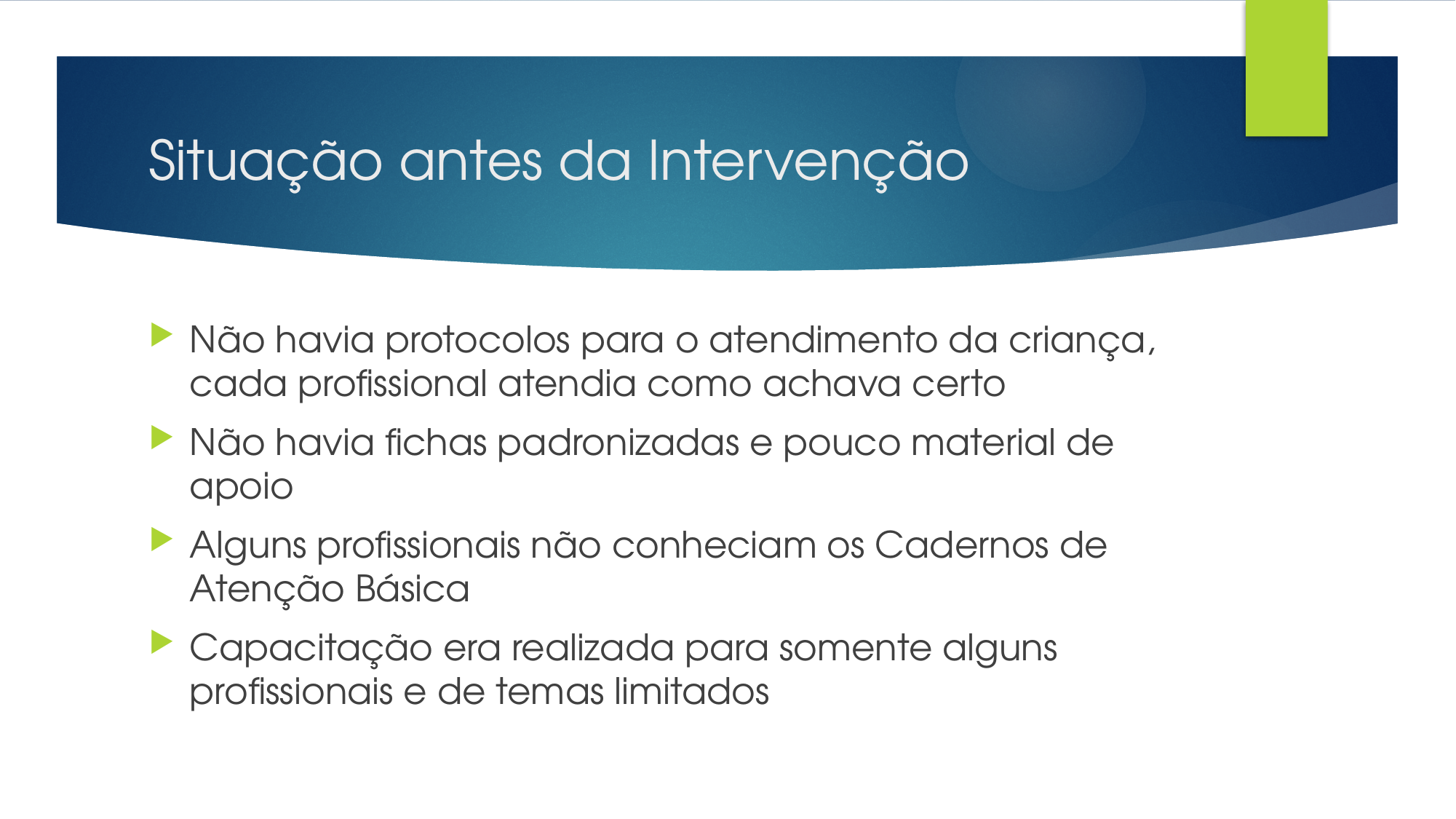

# Situação antes da Intervenção
Não havia protocolos para o atendimento da criança, cada profissional atendia como achava certo
Não havia fichas padronizadas e pouco material de apoio
Alguns profissionais não conheciam os Cadernos de Atenção Básica
Capacitação era realizada para somente alguns profissionais e de temas limitados